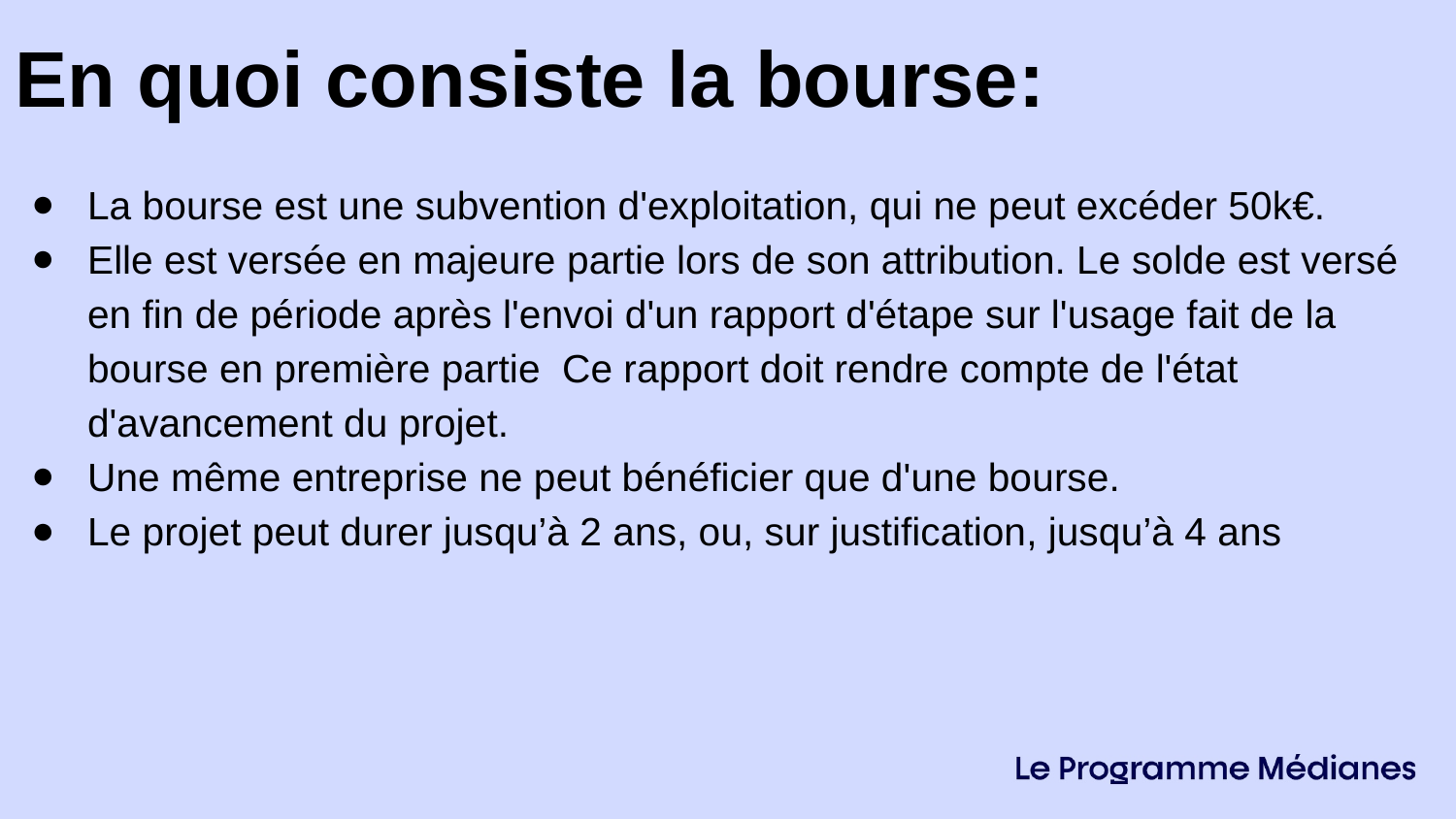

En quoi consiste la bourse:
La bourse est une subvention d'exploitation, qui ne peut excéder 50k€.
Elle est versée en majeure partie lors de son attribution. Le solde est versé en fin de période après l'envoi d'un rapport d'étape sur l'usage fait de la bourse en première partie  Ce rapport doit rendre compte de l'état d'avancement du projet.
Une même entreprise ne peut bénéficier que d'une bourse.
Le projet peut durer jusqu’à 2 ans, ou, sur justification, jusqu’à 4 ans